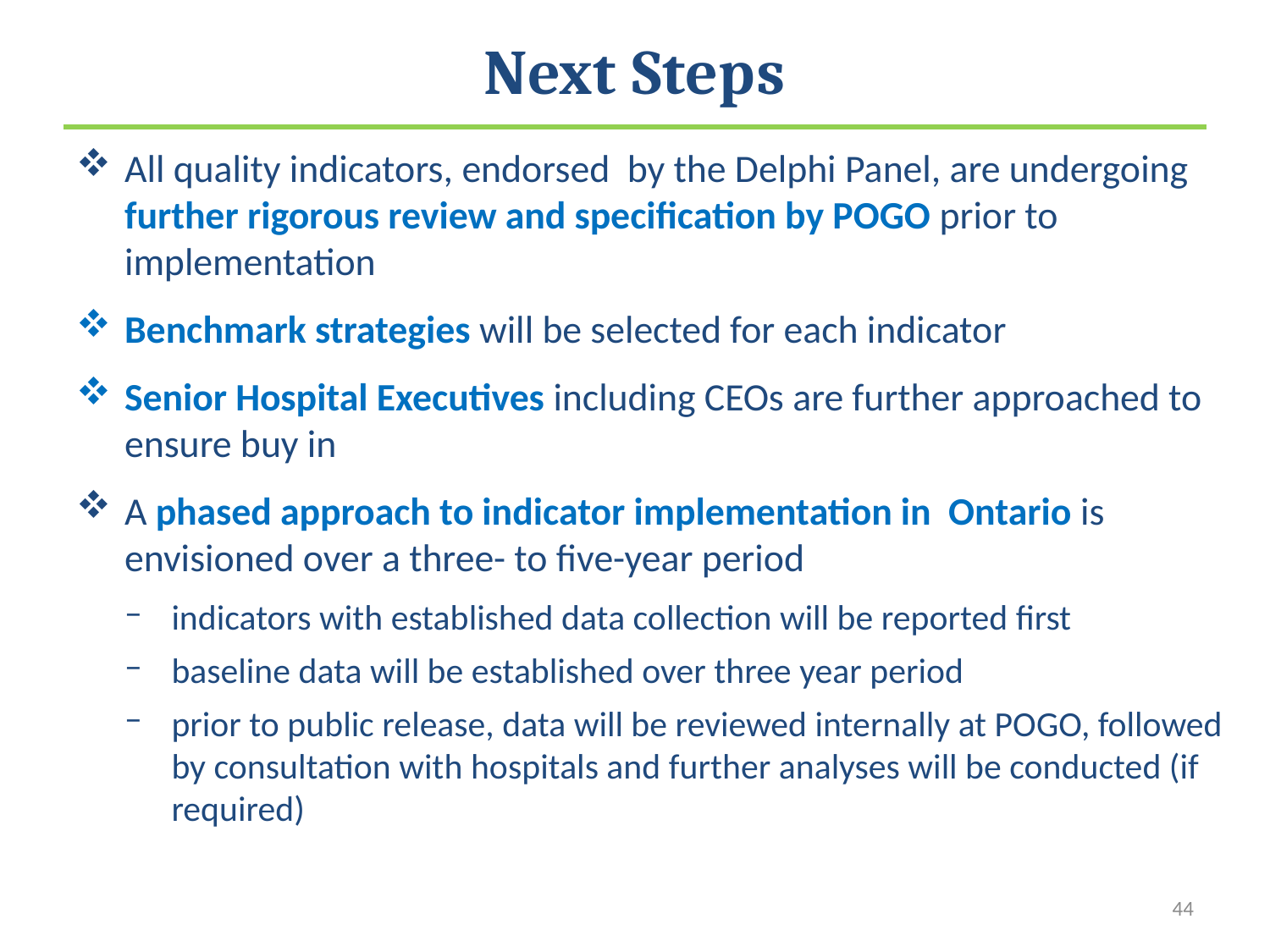

# Next Steps
All quality indicators, endorsed  by the Delphi Panel, are undergoing further rigorous review and specification by POGO prior to implementation
Benchmark strategies will be selected for each indicator
Senior Hospital Executives including CEOs are further approached to ensure buy in
A phased approach to indicator implementation in  Ontario is envisioned over a three- to five-year period
indicators with established data collection will be reported first
baseline data will be established over three year period
prior to public release, data will be reviewed internally at POGO, followed by consultation with hospitals and further analyses will be conducted (if required)

44